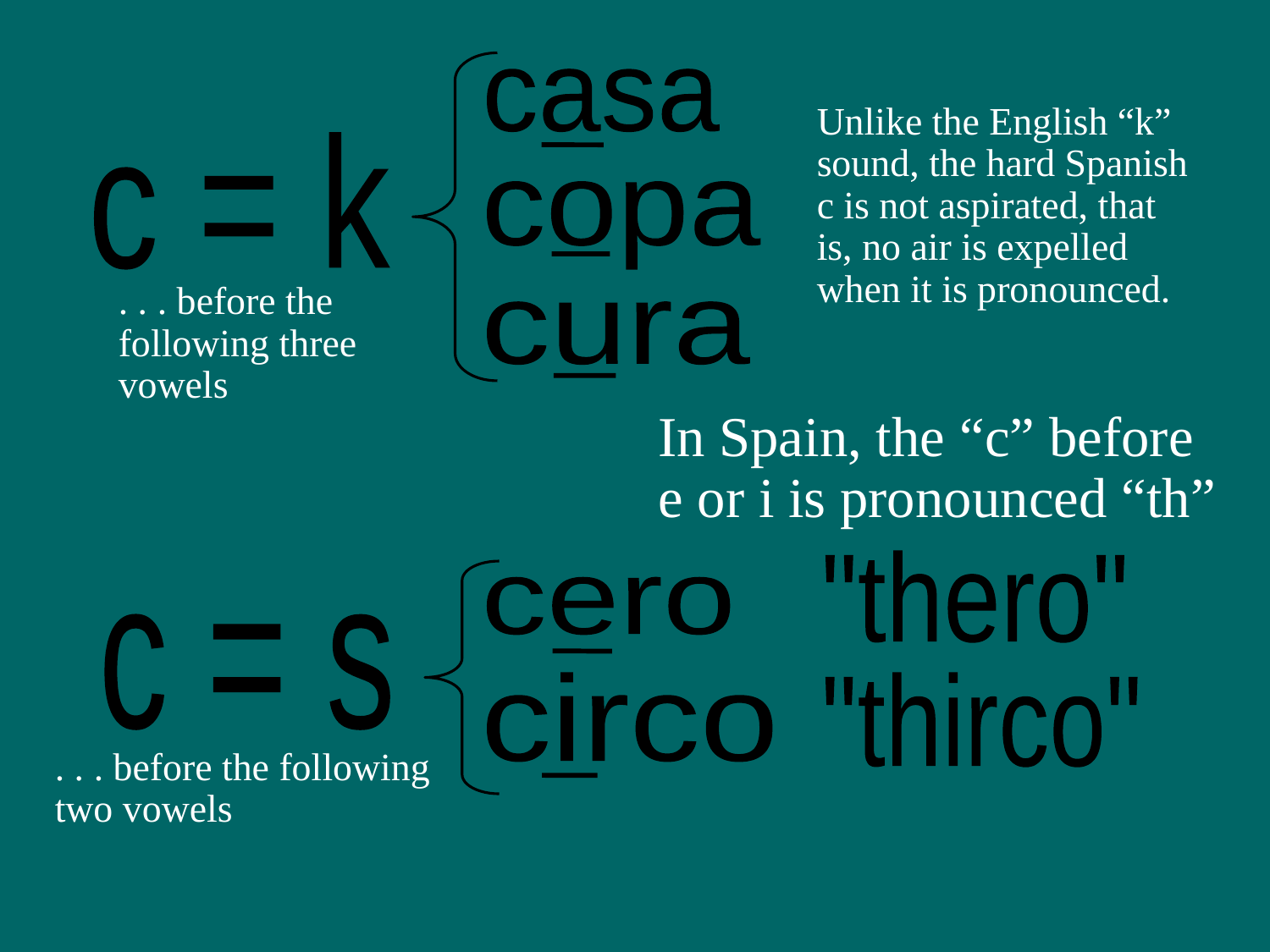

casa
Unlike the English “k” sound, the hard Spanish c is not aspirated, that is, no air is expelled when it is pronounced.
c = k

copa

. . . before the following three vowels
cura

In Spain, the “c” before e or i is pronounced “th”
"thero"

cero
c = s

circo
"thirco"
. . . before the following two vowels